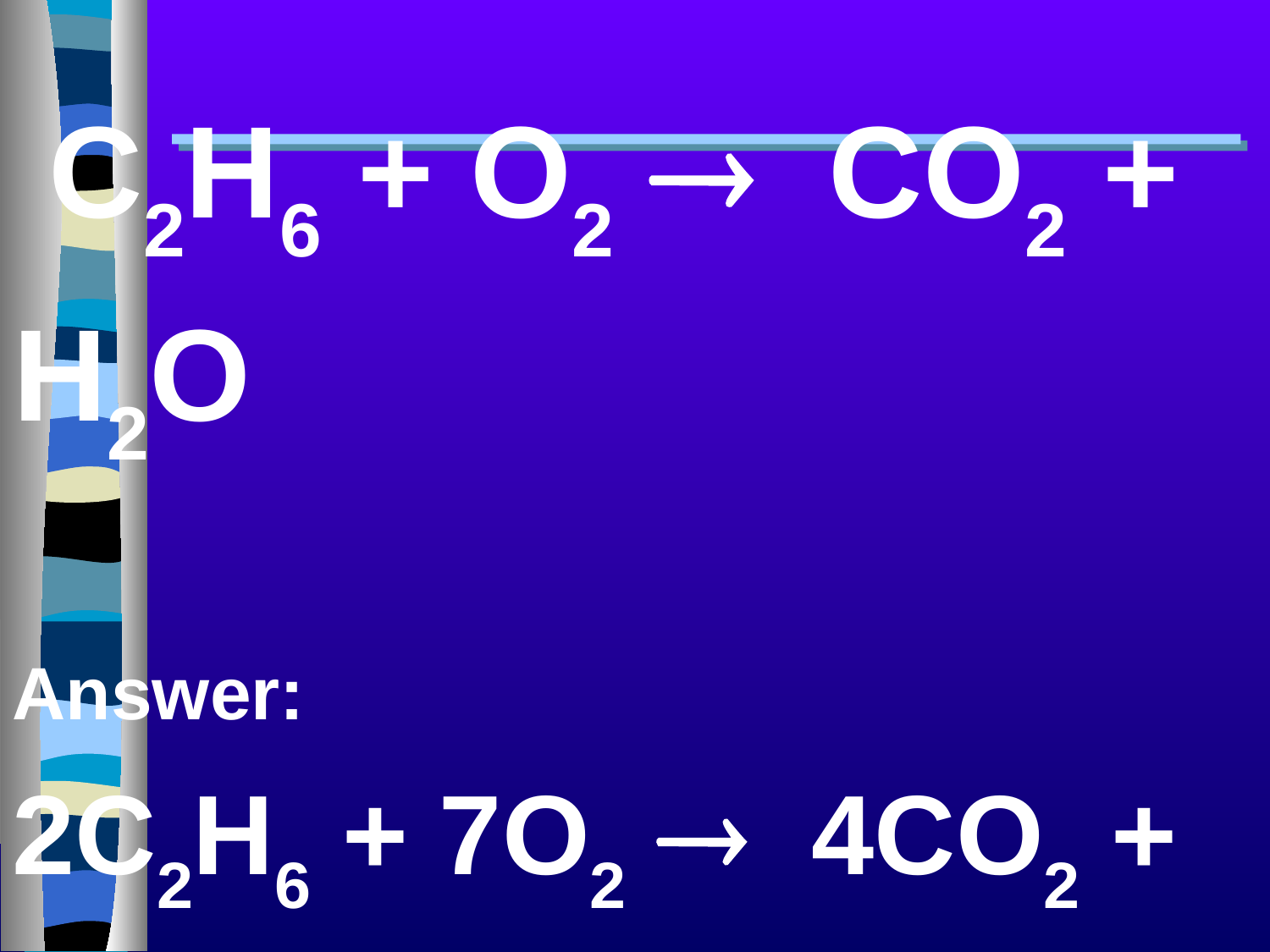

C2H6 + O2 →  CO2 + H2O
Answer:
2C2H6 + 7O2 →  4CO2 + 6H2O